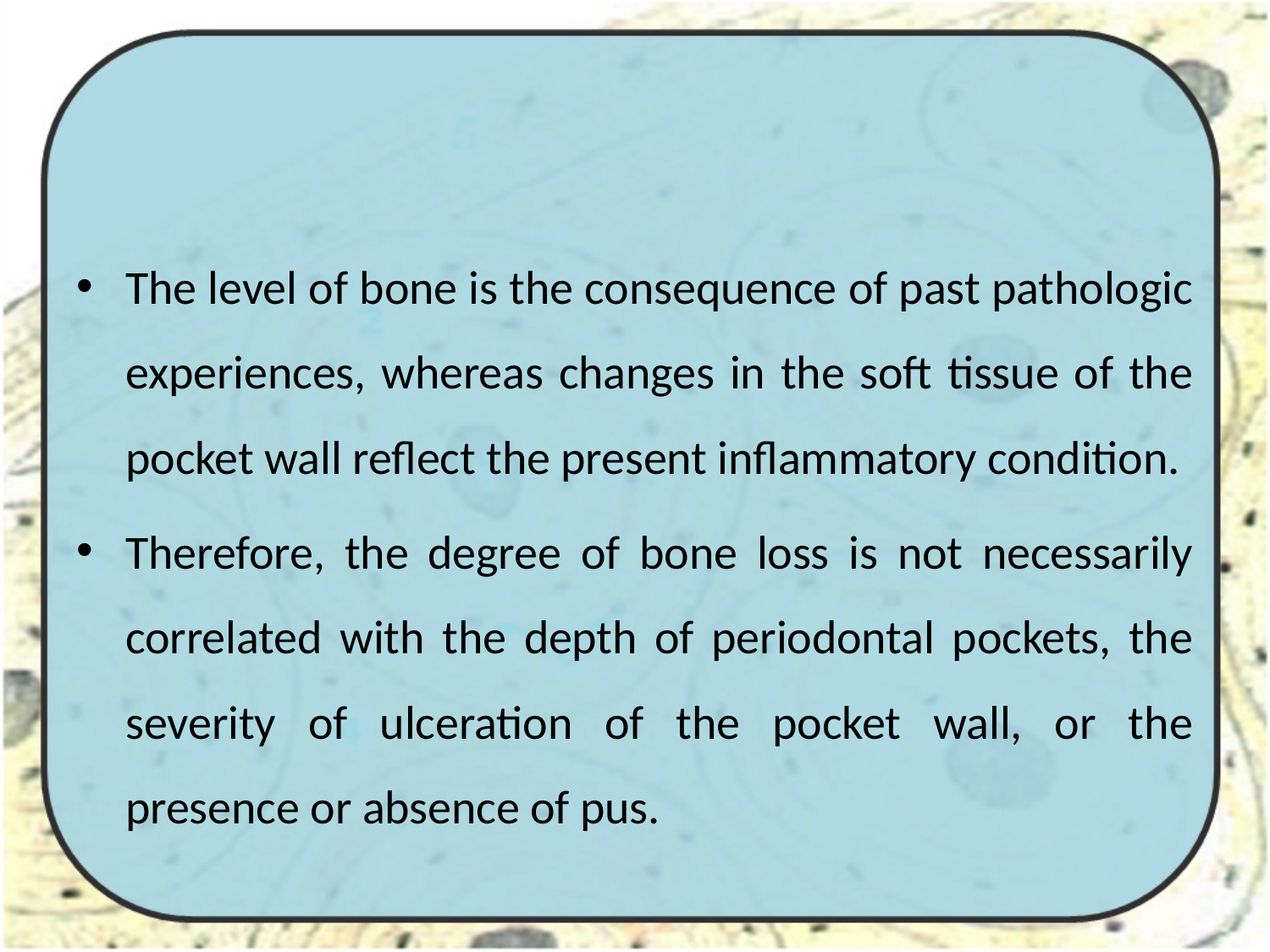

#
The level of bone is the consequence of past pathologic experiences, whereas changes in the soft tissue of the pocket wall reflect the present inflammatory condition.
Therefore, the degree of bone loss is not necessarily correlated with the depth of periodontal pockets, the severity of ulceration of the pocket wall, or the presence or absence of pus.